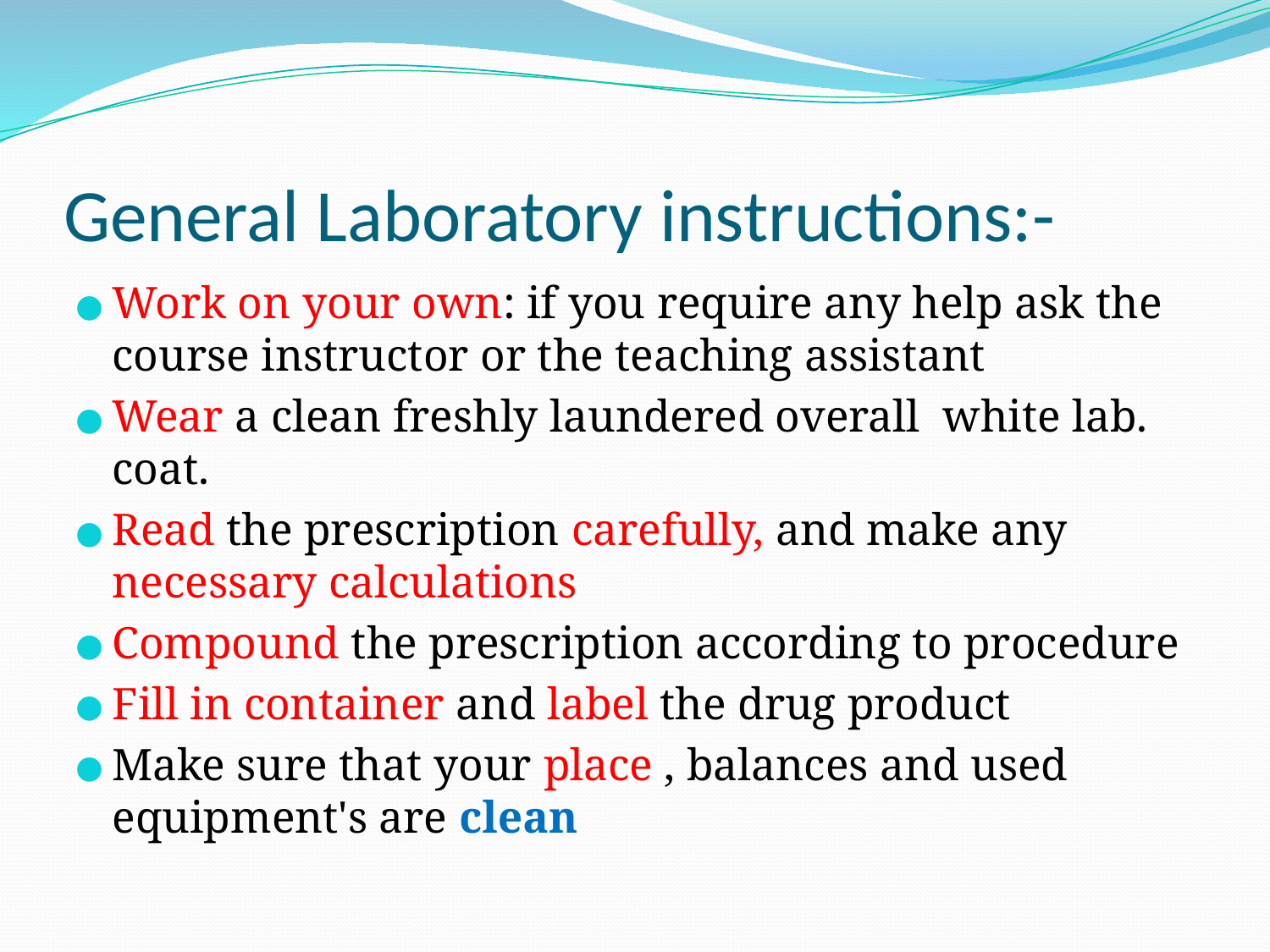

# General Laboratory instructions:-
Work on your own: if you require any help ask the course instructor or the teaching assistant
Wear a clean freshly laundered overall  white lab. coat.
Read the prescription carefully, and make any necessary calculations
Compound the prescription according to procedure
Fill in container and label the drug product
Make sure that your place , balances and used equipment's are clean